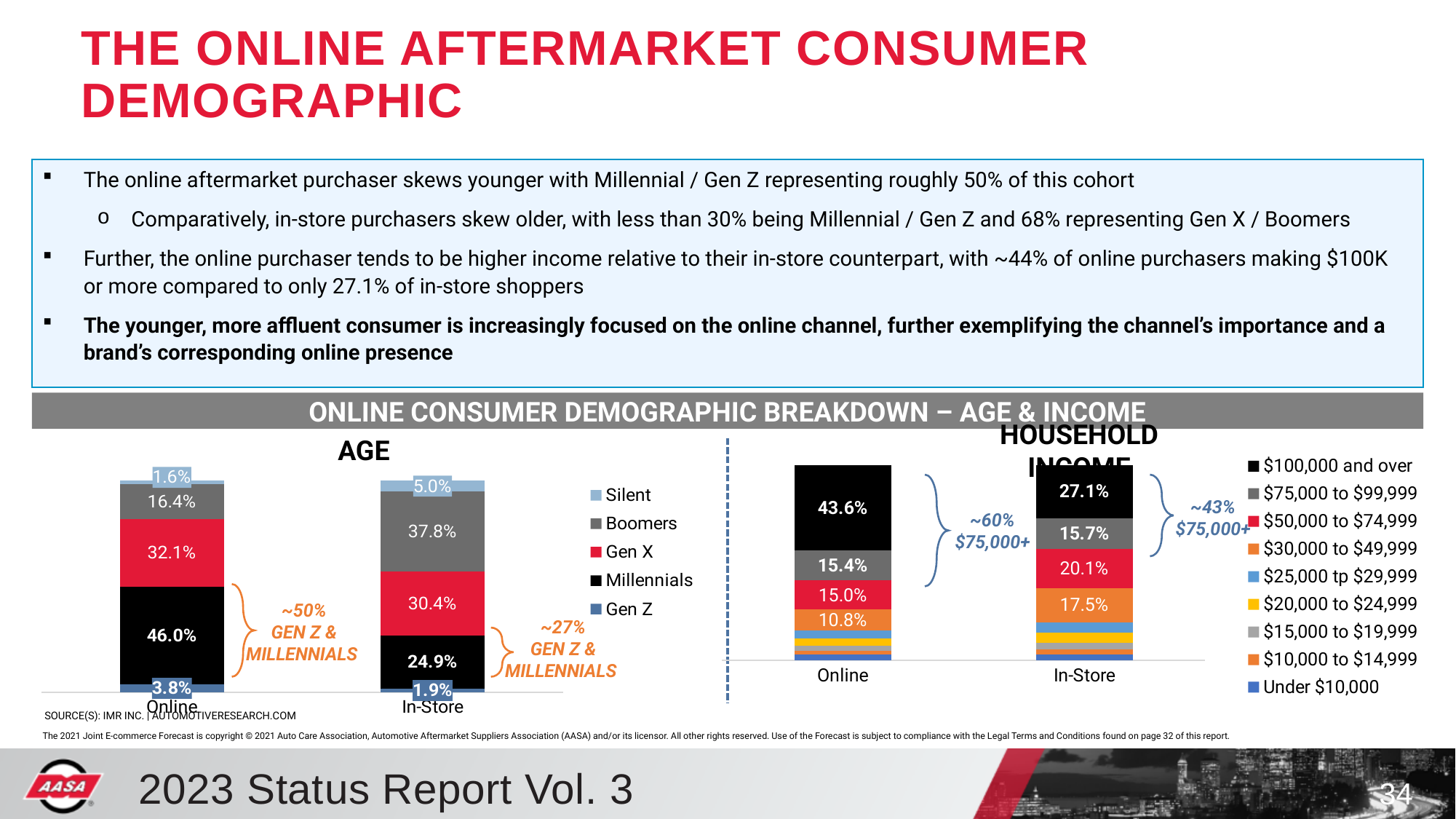

# THE ONLINE AFTERMARKET CONSUMER DEMOGRAPHIC
The online aftermarket purchaser skews younger with Millennial / Gen Z representing roughly 50% of this cohort
Comparatively, in-store purchasers skew older, with less than 30% being Millennial / Gen Z and 68% representing Gen X / Boomers
Further, the online purchaser tends to be higher income relative to their in-store counterpart, with ~44% of online purchasers making $100K or more compared to only 27.1% of in-store shoppers
The younger, more affluent consumer is increasingly focused on the online channel, further exemplifying the channel’s importance and a brand’s corresponding online presence
Online Consumer Demographic Breakdown – Age & Income
Age
Household Income

### Chart

| Category | Under $10,000 | $10,000 to $14,999 | $15,000 to $19,999 | $20,000 to $24,999 | $25,000 tp $29,999 | $30,000 to $49,999 | $50,000 to $74,999 | $75,000 to $99,999 | $100,000 and over |
|---|---|---|---|---|---|---|---|---|---|
| Online | 0.029129263913824057 | 0.02105026929982047 | 0.025269299820466787 | 0.034964093357271096 | 0.041719030520646315 | 0.10771992818671454 | 0.14995511669658887 | 0.15372531418312388 | 0.43646768402154396 |
| In-Store | 0.03112707371301522 | 0.02670885354312753 | 0.03266632461091158 | 0.05009691579727495 | 0.05508522889230945 | 0.17508978963571062 | 0.20110027934553334 | 0.15748817057180323 | 0.2706373638903141 |

### Chart

| Category | Gen Z | Millennials | Gen X | Boomers | Silent |
|---|---|---|---|---|---|
| Online | 0.03825136612021858 | 0.4596842030911881 | 0.32141549960509336 | 0.16439033473958634 | 0.01625859644391362 |
| In-Store | 0.018769343319436842 | 0.24872557845118543 | 0.3037235160285263 | 0.3784454781058918 | 0.050336084094959654 |
~60%
$75,000+

~43%
$75,000+

~50%
Gen Z & Millennials

~27%
Gen Z & Millennials
Source(s): IMR Inc. | AutomotiveResearch.com
The 2021 Joint E-commerce Forecast is copyright © 2021 Auto Care Association, Automotive Aftermarket Suppliers Association (AASA) and/or its licensor. All other rights reserved. Use of the Forecast is subject to compliance with the Legal Terms and Conditions found on page 32 of this report.
34